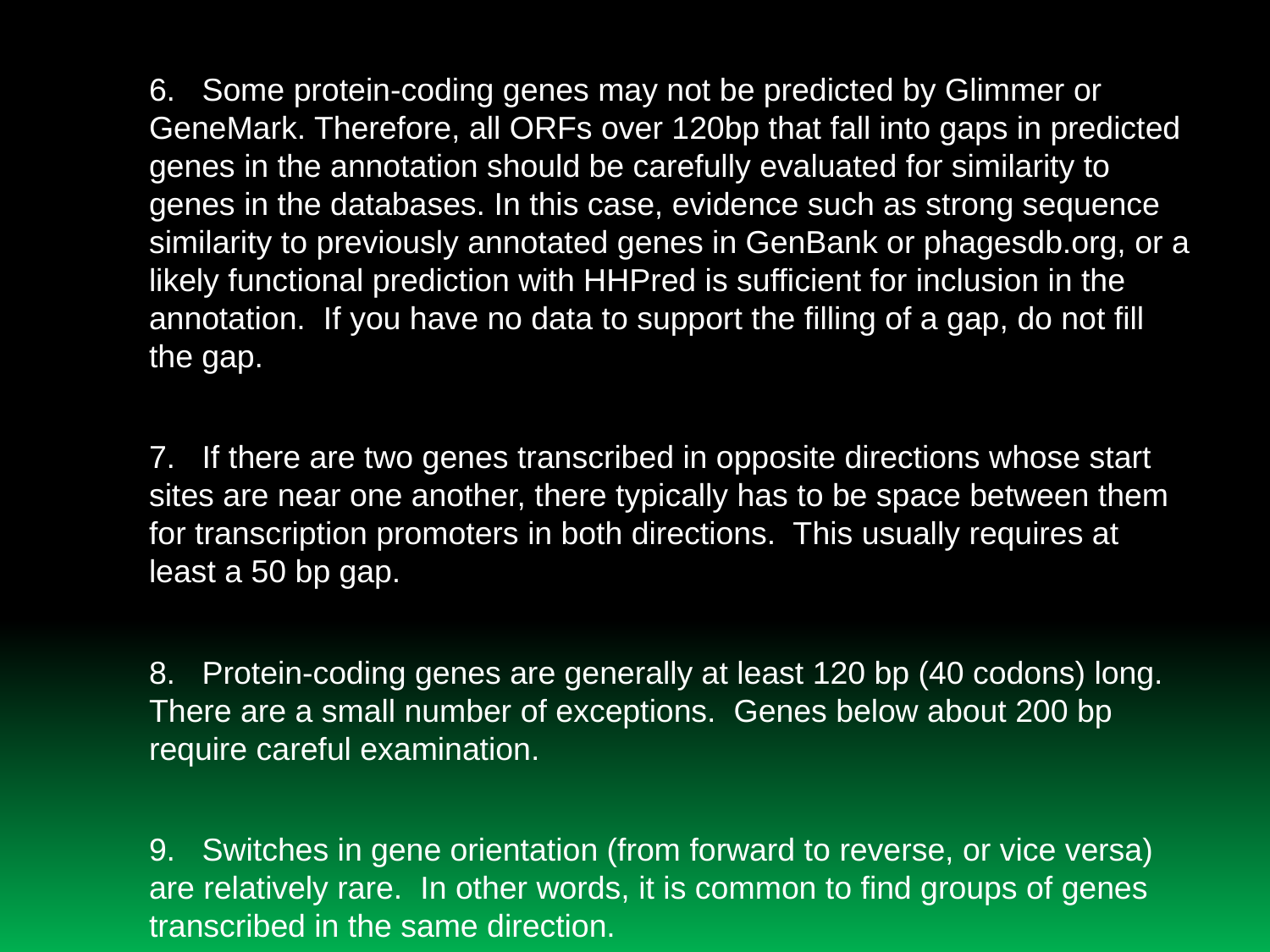

6.   Some protein-coding genes may not be predicted by Glimmer or GeneMark. Therefore, all ORFs over 120bp that fall into gaps in predicted genes in the annotation should be carefully evaluated for similarity to genes in the databases. In this case, evidence such as strong sequence similarity to previously annotated genes in GenBank or phagesdb.org, or a likely functional prediction with HHPred is sufficient for inclusion in the annotation.  If you have no data to support the filling of a gap, do not fill the gap.

7.   If there are two genes transcribed in opposite directions whose start sites are near one another, there typically has to be space between them for transcription promoters in both directions.  This usually requires at least a 50 bp gap.

8.   Protein-coding genes are generally at least 120 bp (40 codons) long.  There are a small number of exceptions.  Genes below about 200 bp require careful examination.

9.   Switches in gene orientation (from forward to reverse, or vice versa) are relatively rare.  In other words, it is common to find groups of genes transcribed in the same direction.